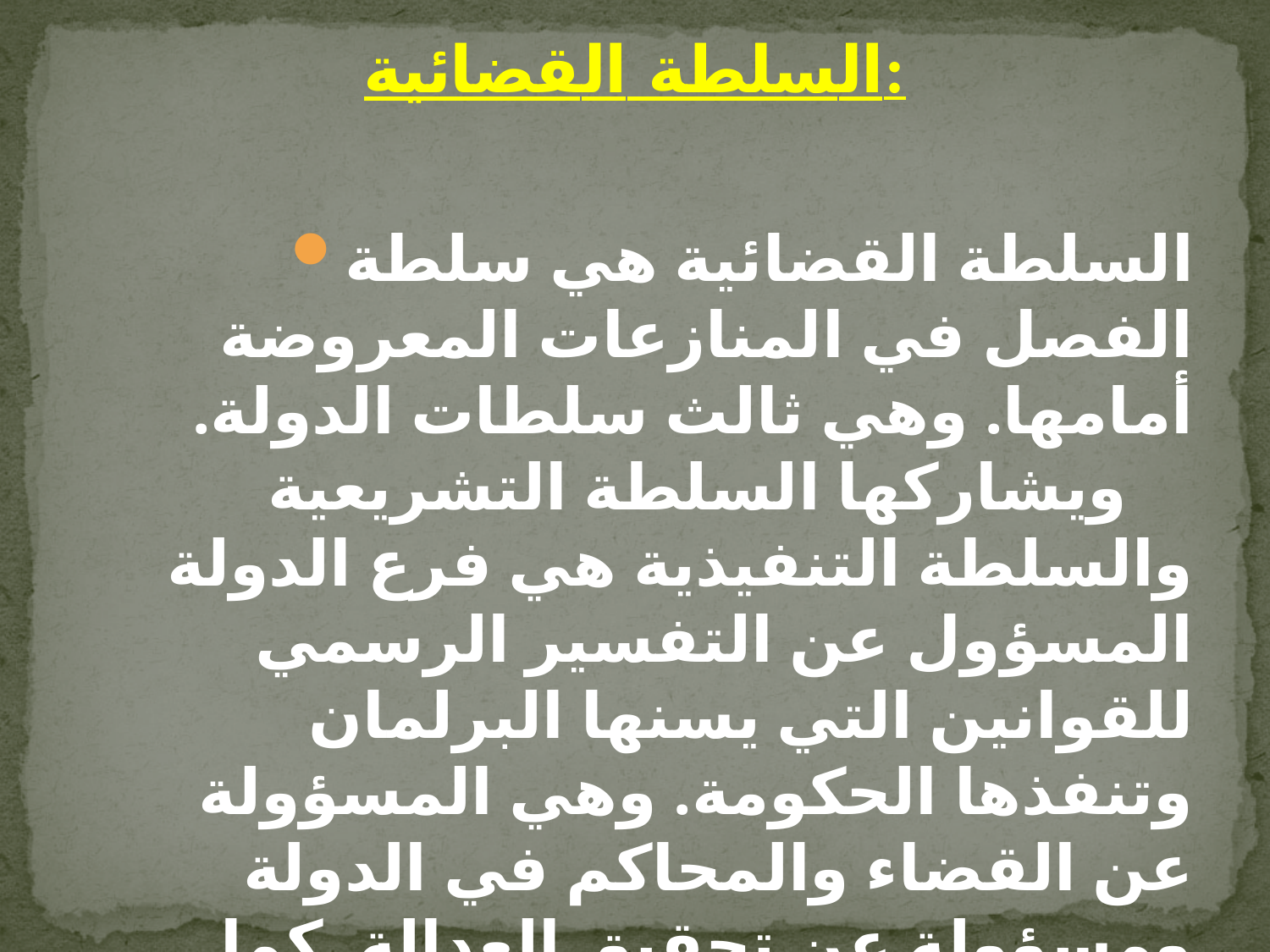

# السلطة القضائية:
السلطة القضائية هي سلطة الفصل في المنازعات المعروضة أمامها. وهي ثالث سلطات الدولة.         ويشاركها السلطة التشريعية والسلطة التنفيذية هي فرع الدولة المسؤول عن التفسير الرسمي للقوانين التي يسنها البرلمان وتنفذها الحكومة. وهي المسؤولة عن القضاء والمحاكم في الدولة ومسؤولة عن تحقيق العدالة. كما أنها مسؤولة عن مسيرة وتقاليد القضاء في الدولة ومصداقية القوانين التي تطبقها.